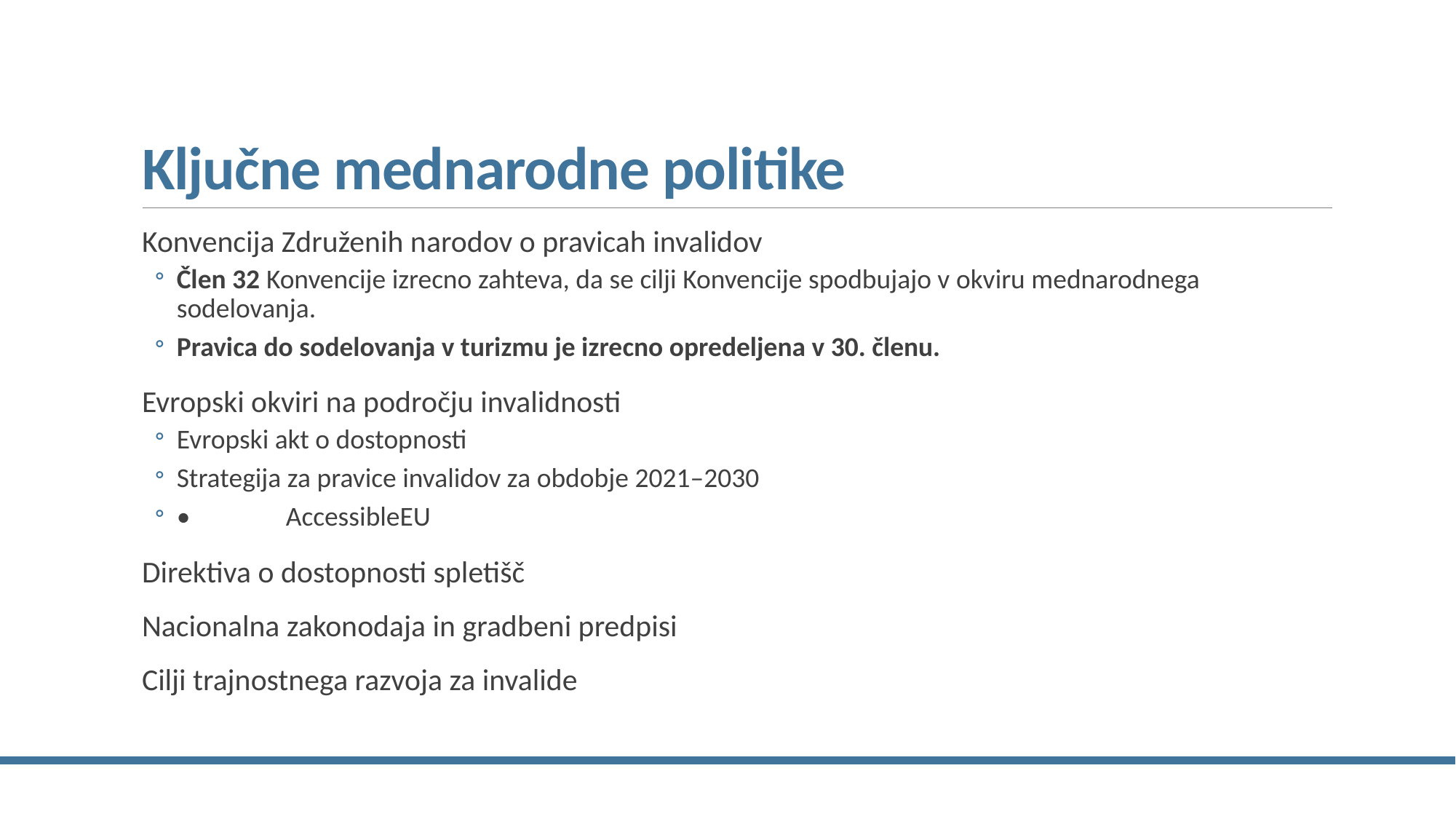

# Ključne mednarodne politike
Konvencija Združenih narodov o pravicah invalidov
Člen 32 Konvencije izrecno zahteva, da se cilji Konvencije spodbujajo v okviru mednarodnega sodelovanja.
Pravica do sodelovanja v turizmu je izrecno opredeljena v 30. členu.
Evropski okviri na področju invalidnosti
Evropski akt o dostopnosti
Strategija za pravice invalidov za obdobje 2021–2030
•	AccessibleEU
Direktiva o dostopnosti spletišč
Nacionalna zakonodaja in gradbeni predpisi
Cilji trajnostnega razvoja za invalide